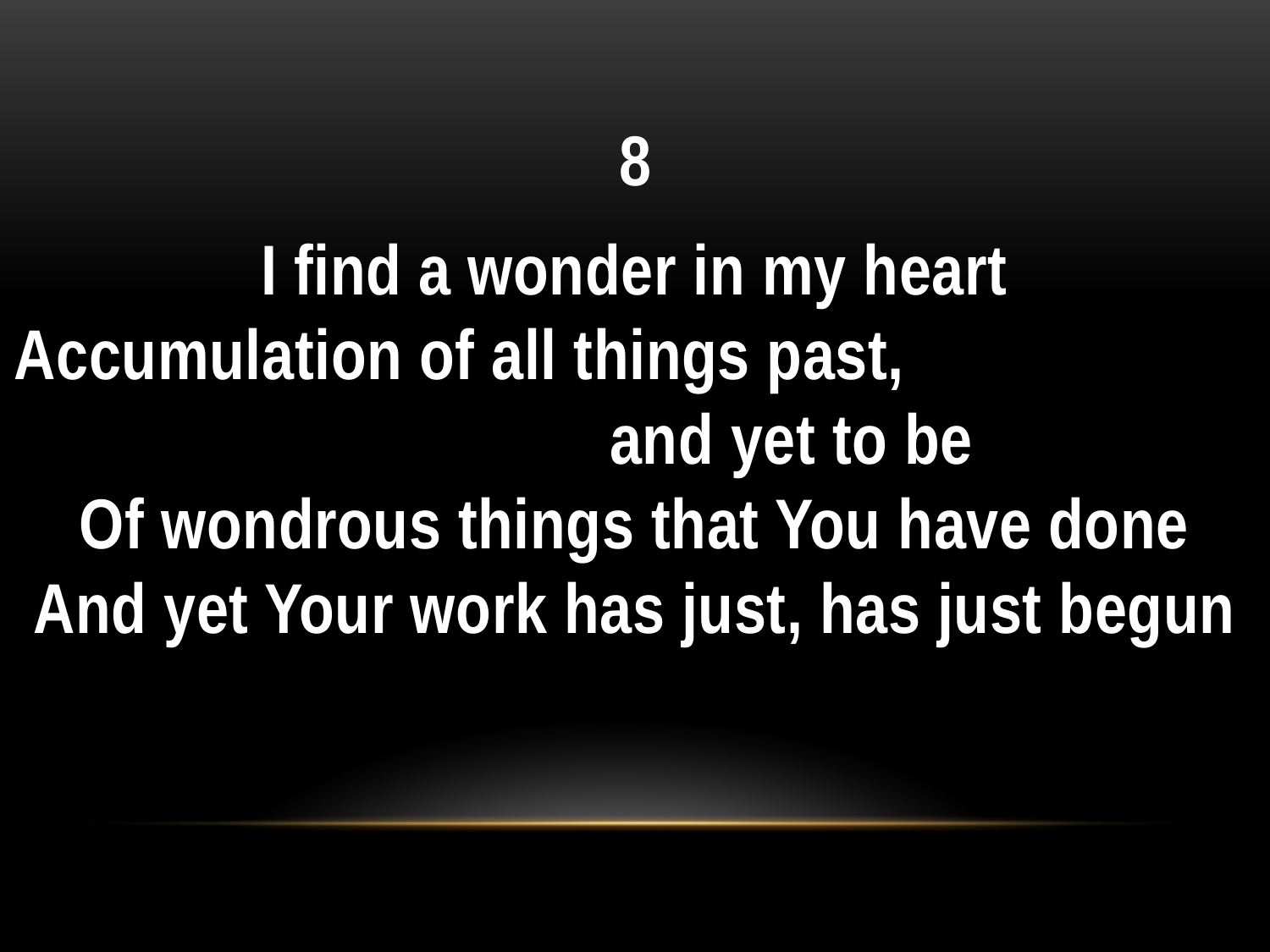

8
I find a wonder in my heart
Accumulation of all things past,                                         and yet to be
Of wondrous things that You have done
And yet Your work has just, has just begun